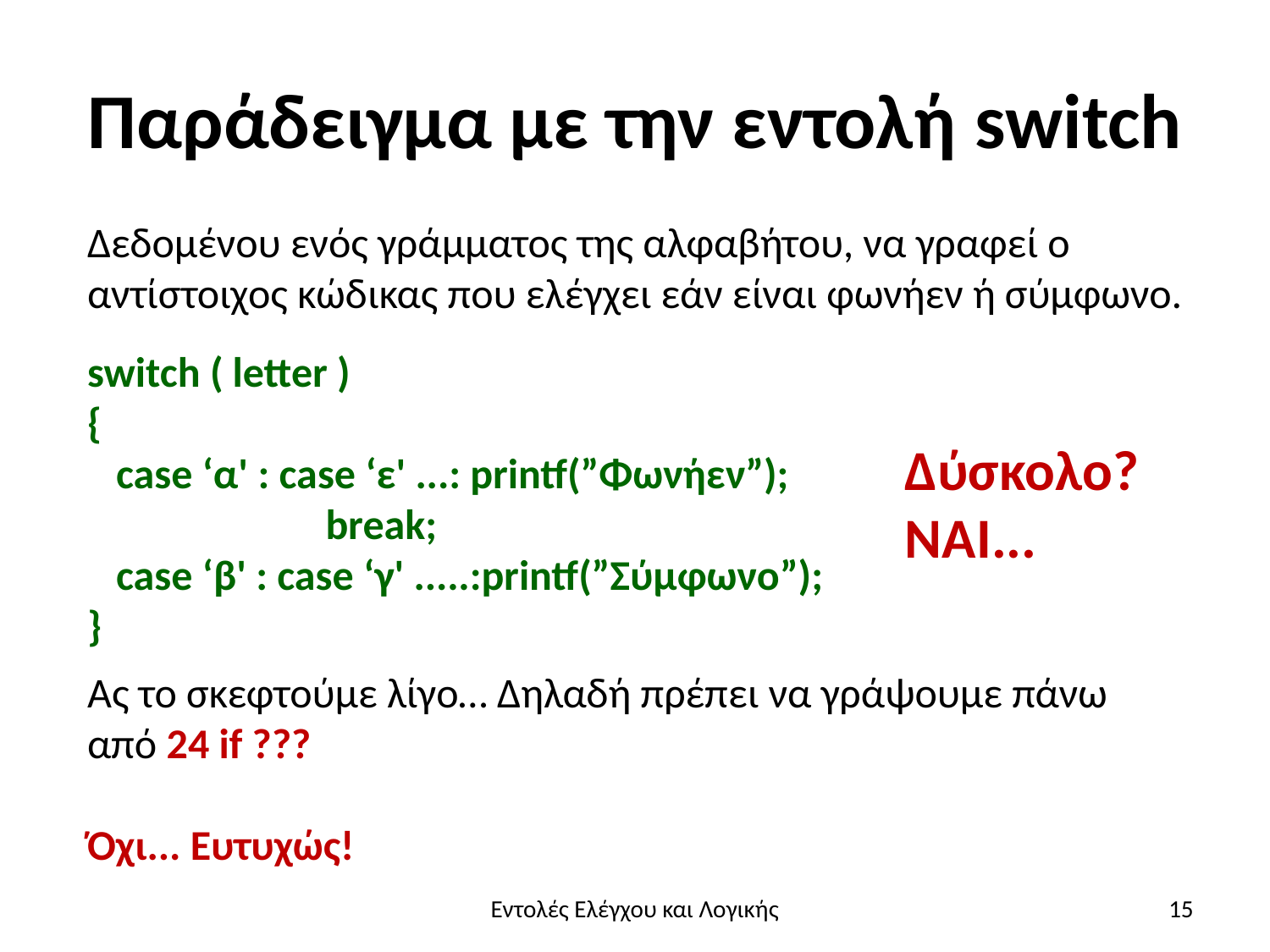

# Παράδειγμα με την εντολή switch
Δεδομένου ενός γράμματος της αλφαβήτου, να γραφεί ο αντίστοιχος κώδικας που ελέγχει εάν είναι φωνήεν ή σύμφωνο.
switch ( letter )
{
   case ‘α' : case ‘ε' ...: printf(”Φωνήεν”);
                         break;
   case ‘β' : case ‘γ' .....:printf(”Σύμφωνο”);
}
Δύσκολο?
ΝΑΙ...
Ας το σκεφτούμε λίγο… Δηλαδή πρέπει να γράψουμε πάνω από 24 if ???

Όχι... Ευτυχώς!

Εντολές Ελέγχου και Λογικής
15